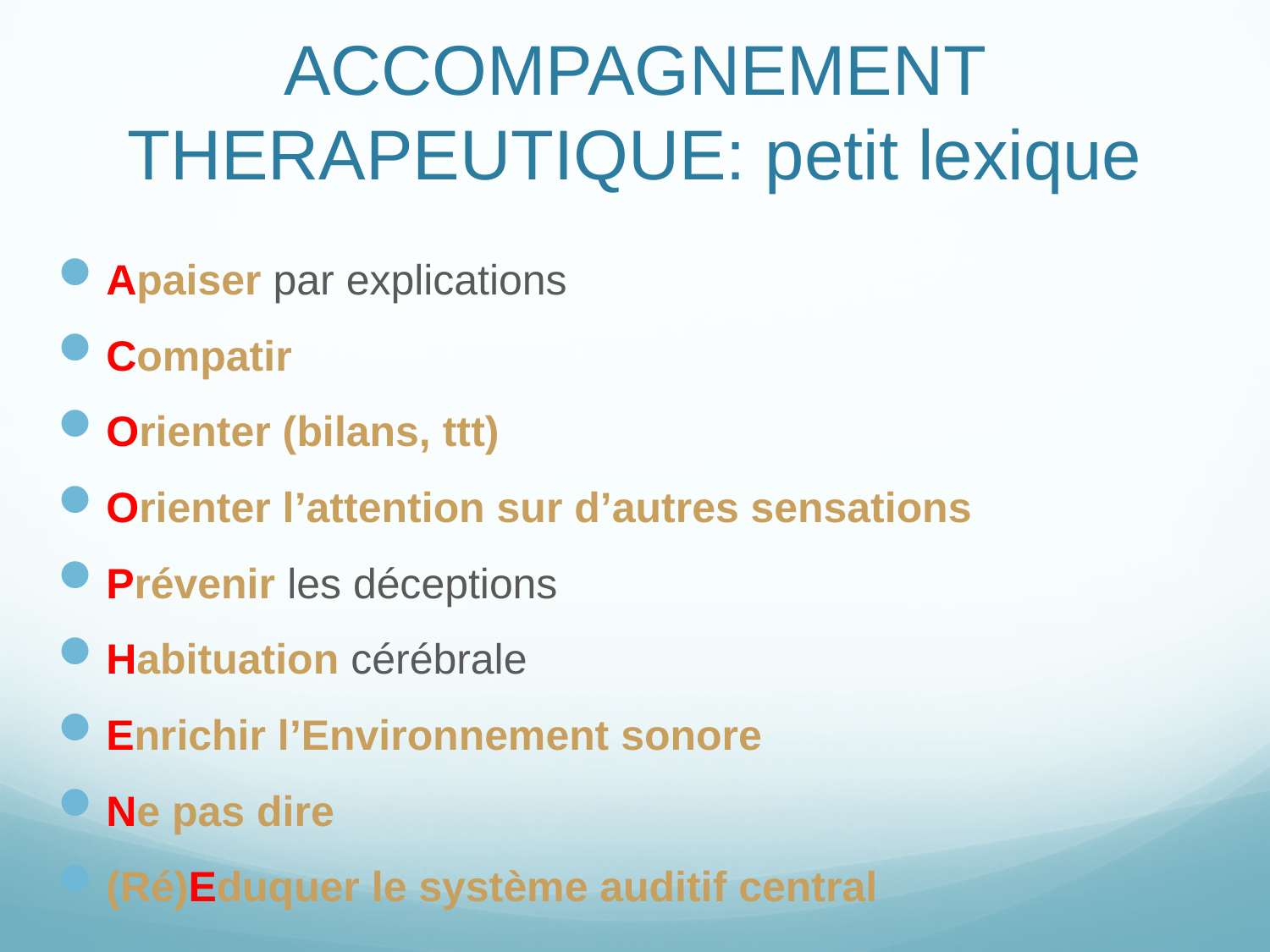

# ACCOMPAGNEMENT THERAPEUTIQUE: petit lexique
Apaiser par explications
Compatir
Orienter (bilans, ttt)
Orienter l’attention sur d’autres sensations
Prévenir les déceptions
Habituation cérébrale
Enrichir l’Environnement sonore
Ne pas dire
(Ré)Eduquer le système auditif central